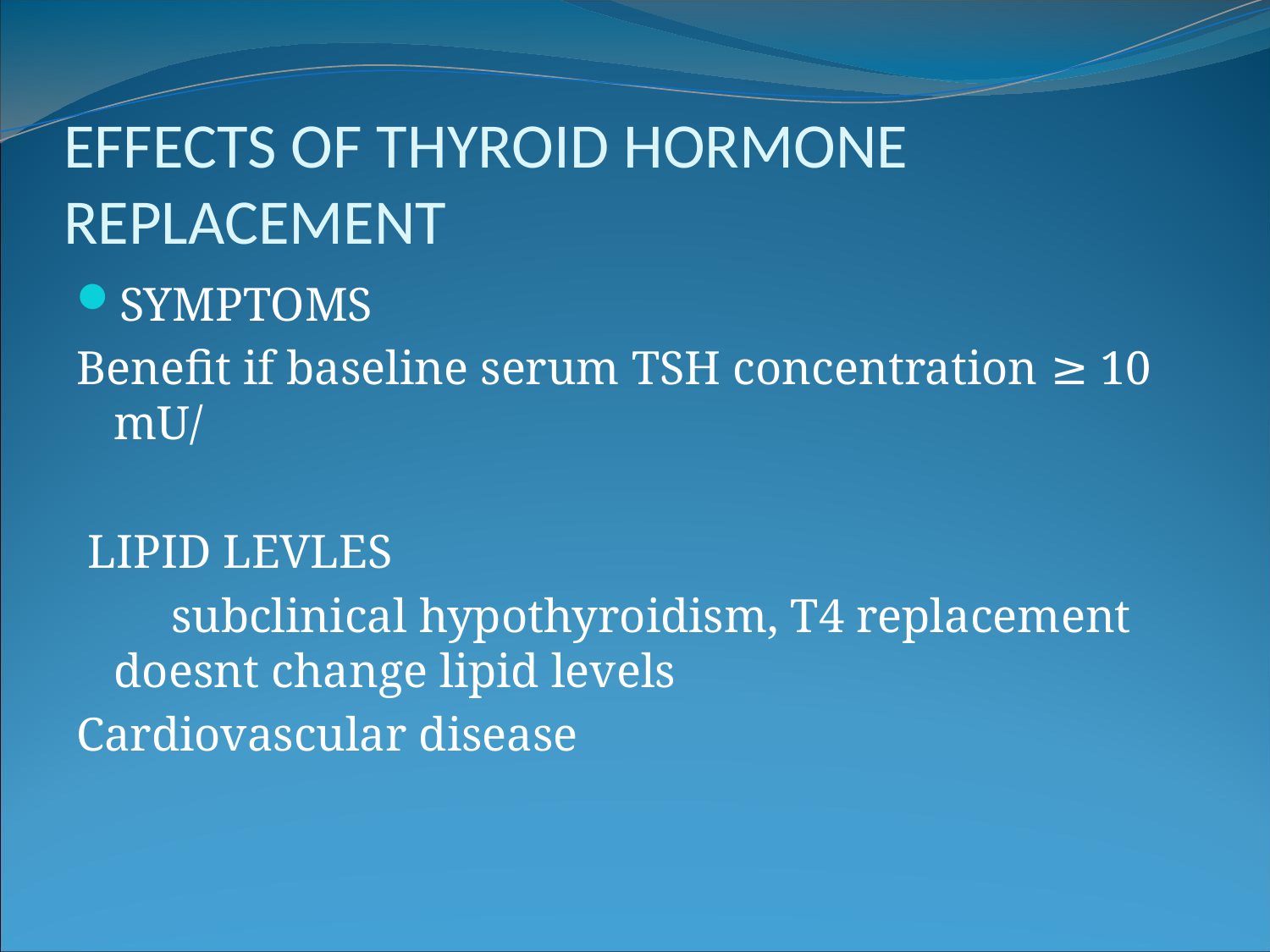

EFFECTS OF THYROID HORMONE REPLACEMENT
SYMPTOMS
Benefit if baseline serum TSH concentration ≥ 10 mU/

 LIPID LEVLES
        subclinical hypothyroidism, T4 replacement doesnt change lipid levels
Cardiovascular disease